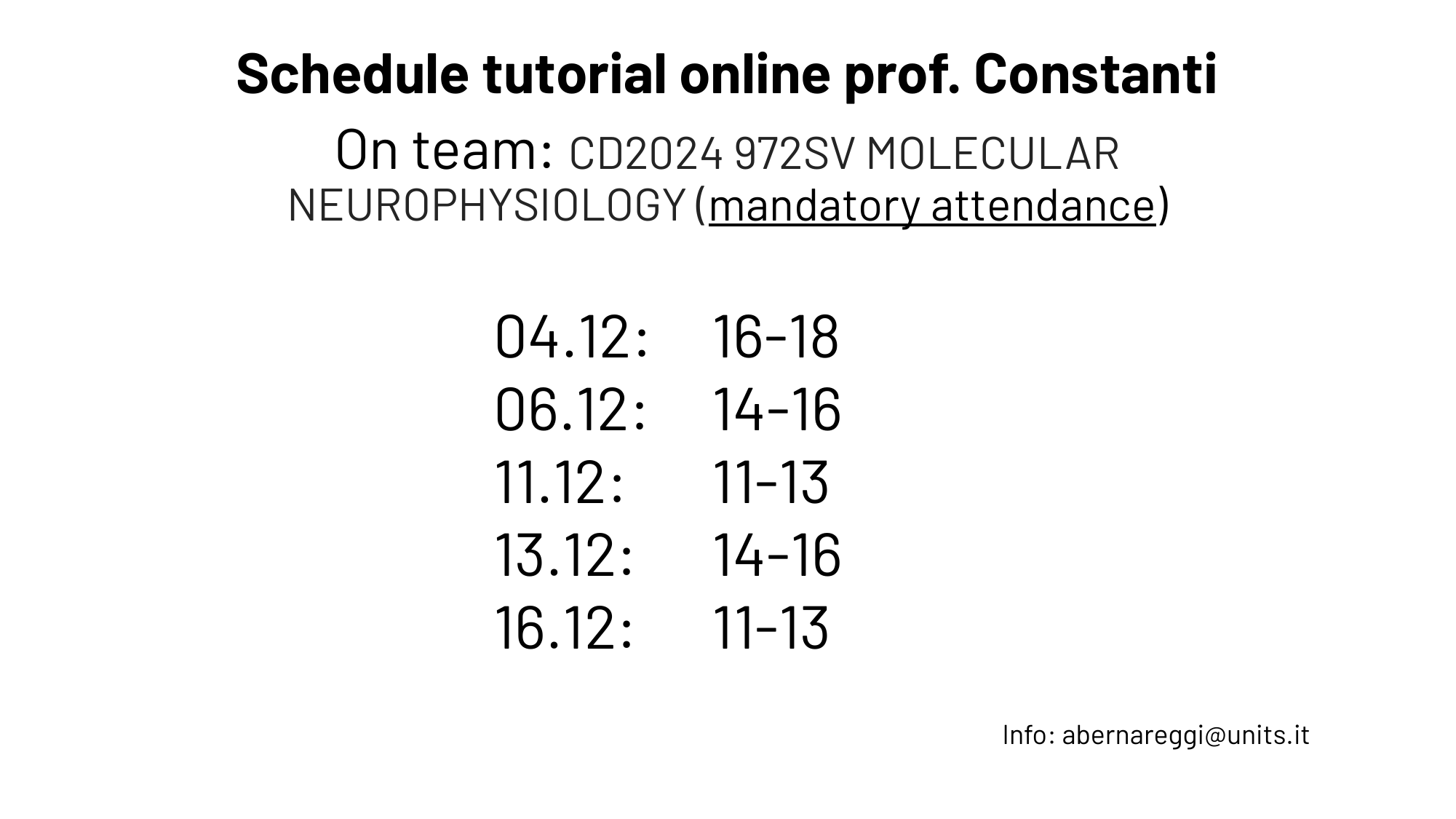

Schedule tutorial online prof. Constanti
On team: CD2024 972SV MOLECULAR NEUROPHYSIOLOGY (mandatory attendance)

04.12: 	16-18
06.12: 	14-16
11.12: 	11-13
13.12: 	14-16
16.12: 	11-13
Info: abernareggi@units.it